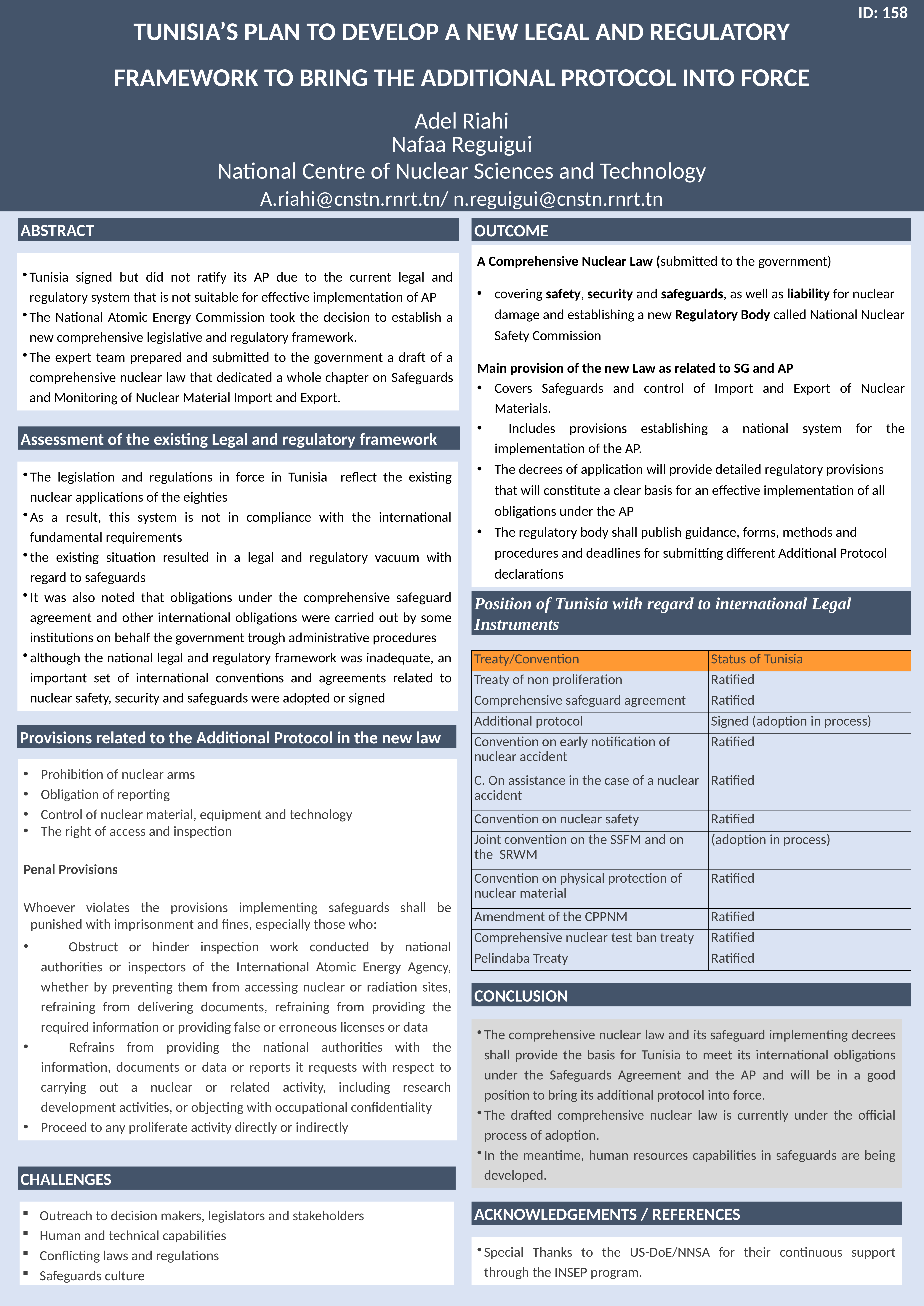

ID: 158
TUNISIA’S PLAN TO DEVELOP A NEW LEGAL AND REGULATORY
FRAMEWORK TO BRING THE ADDITIONAL PROTOCOL INTO FORCE
Adel Riahi
Nafaa Reguigui
National Centre of Nuclear Sciences and Technology
A.riahi@cnstn.rnrt.tn/ n.reguigui@cnstn.rnrt.tn
ABSTRACT
OUTCOME
A Comprehensive Nuclear Law (submitted to the government)

covering safety, security and safeguards, as well as liability for nuclear damage and establishing a new Regulatory Body called National Nuclear Safety Commission

Main provision of the new Law as related to SG and AP
Covers Safeguards and control of Import and Export of Nuclear Materials.
 Includes provisions establishing a national system for the implementation of the AP.
The decrees of application will provide detailed regulatory provisions that will constitute a clear basis for an effective implementation of all obligations under the AP
The regulatory body shall publish guidance, forms, methods and procedures and deadlines for submitting different Additional Protocol declarations

Tunisia signed but did not ratify its AP due to the current legal and regulatory system that is not suitable for effective implementation of AP
The National Atomic Energy Commission took the decision to establish a new comprehensive legislative and regulatory framework.
The expert team prepared and submitted to the government a draft of a comprehensive nuclear law that dedicated a whole chapter on Safeguards and Monitoring of Nuclear Material Import and Export.
Assessment of the existing Legal and regulatory framework
The legislation and regulations in force in Tunisia  reflect the existing nuclear applications of the eighties
As a result, this system is not in compliance with the international fundamental requirements
the existing situation resulted in a legal and regulatory vacuum with regard to safeguards
It was also noted that obligations under the comprehensive safeguard agreement and other international obligations were carried out by some institutions on behalf the government trough administrative procedures
although the national legal and regulatory framework was inadequate, an important set of international conventions and agreements related to nuclear safety, security and safeguards were adopted or signed
Position of Tunisia with regard to international Legal Instruments
| Treaty/Convention | Status of Tunisia |
| --- | --- |
| Treaty of non proliferation | Ratified |
| Comprehensive safeguard agreement | Ratified |
| Additional protocol | Signed (adoption in process) |
| Convention on early notification of nuclear accident | Ratified |
| C. On assistance in the case of a nuclear accident | Ratified |
| Convention on nuclear safety | Ratified |
| Joint convention on the SSFM and on the SRWM | (adoption in process) |
| Convention on physical protection of nuclear material | Ratified |
| Amendment of the CPPNM | Ratified |
| Comprehensive nuclear test ban treaty | Ratified |
| Pelindaba Treaty | Ratified |
Provisions related to the Additional Protocol in the new law
Prohibition of nuclear arms
Obligation of reporting
Control of nuclear material, equipment and technology
The right of access and inspection

Penal Provisions

Whoever violates the provisions implementing safeguards shall be punished with imprisonment and fines, especially those who:
	Obstruct or hinder inspection work conducted by national authorities or inspectors of the International Atomic Energy Agency, whether by preventing them from accessing nuclear or radiation sites, refraining from delivering documents, refraining from providing the required information or providing false or erroneous licenses or data
	Refrains from providing the national authorities with the information, documents or data or reports it requests with respect to carrying out a nuclear or related activity, including research development activities, or objecting with occupational confidentiality
Proceed to any proliferate activity directly or indirectly
CONCLUSION
The comprehensive nuclear law and its safeguard implementing decrees shall provide the basis for Tunisia to meet its international obligations under the Safeguards Agreement and the AP and will be in a good position to bring its additional protocol into force.
The drafted comprehensive nuclear law is currently under the official process of adoption.
In the meantime, human resources capabilities in safeguards are being developed.
CHALLENGES
Outreach to decision makers, legislators and stakeholders
Human and technical capabilities
Conflicting laws and regulations
Safeguards culture
ACKNOWLEDGEMENTS / REFERENCES
Special Thanks to the US-DoE/NNSA for their continuous support through the INSEP program.